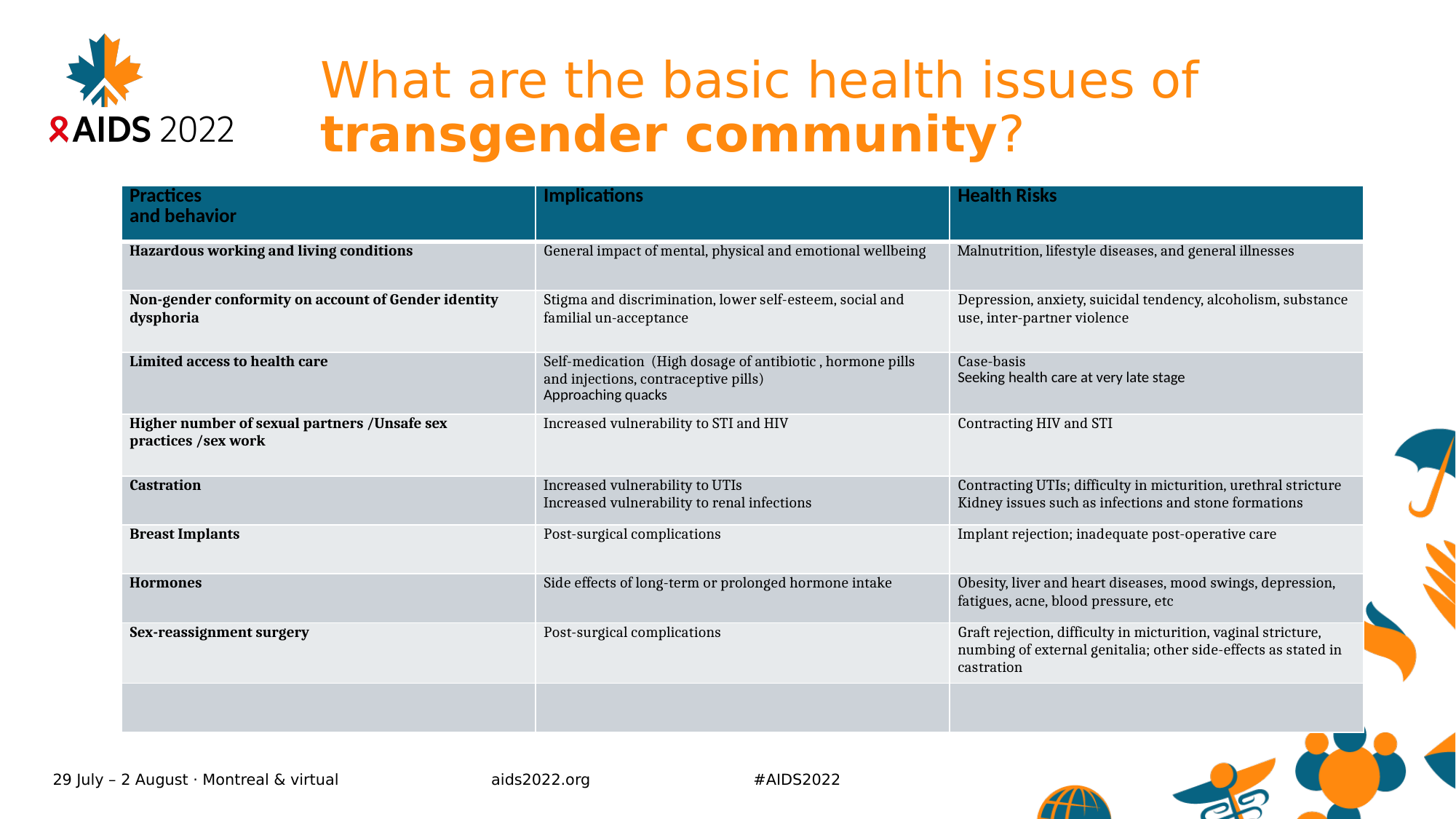

# What are the basic health issues of transgender community?
| Practices and behavior | Implications | Health Risks |
| --- | --- | --- |
| Hazardous working and living conditions | General impact of mental, physical and emotional wellbeing | Malnutrition, lifestyle diseases, and general illnesses |
| Non-gender conformity on account of Gender identity dysphoria | Stigma and discrimination, lower self-esteem, social and familial un-acceptance | Depression, anxiety, suicidal tendency, alcoholism, substance use, inter-partner violence |
| Limited access to health care | Self-medication (High dosage of antibiotic , hormone pills and injections, contraceptive pills) Approaching quacks | Case-basis Seeking health care at very late stage |
| Higher number of sexual partners /Unsafe sex practices /sex work | Increased vulnerability to STI and HIV | Contracting HIV and STI |
| Castration | Increased vulnerability to UTIs Increased vulnerability to renal infections | Contracting UTIs; difficulty in micturition, urethral stricture Kidney issues such as infections and stone formations |
| Breast Implants | Post-surgical complications | Implant rejection; inadequate post-operative care |
| Hormones | Side effects of long-term or prolonged hormone intake | Obesity, liver and heart diseases, mood swings, depression, fatigues, acne, blood pressure, etc |
| Sex-reassignment surgery | Post-surgical complications | Graft rejection, difficulty in micturition, vaginal stricture, numbing of external genitalia; other side-effects as stated in castration |
|  |  |  |